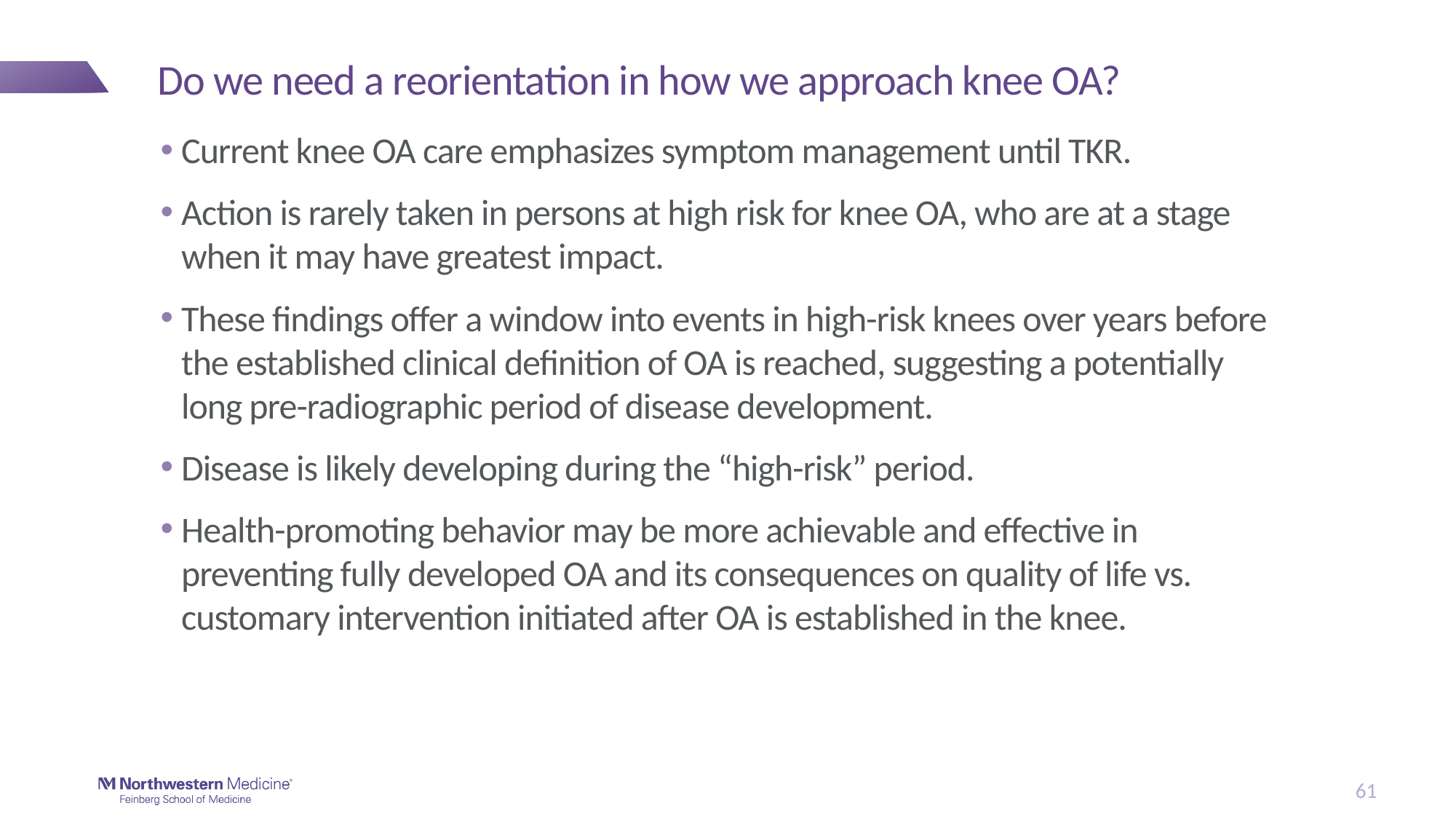

# Do we need a reorientation in how we approach knee OA?
Current knee OA care emphasizes symptom management until TKR.
Action is rarely taken in persons at high risk for knee OA, who are at a stage when it may have greatest impact.
These findings offer a window into events in high-risk knees over years before the established clinical definition of OA is reached, suggesting a potentially long pre-radiographic period of disease development.
Disease is likely developing during the “high-risk” period.
Health-promoting behavior may be more achievable and effective in preventing fully developed OA and its consequences on quality of life vs. customary intervention initiated after OA is established in the knee.
61